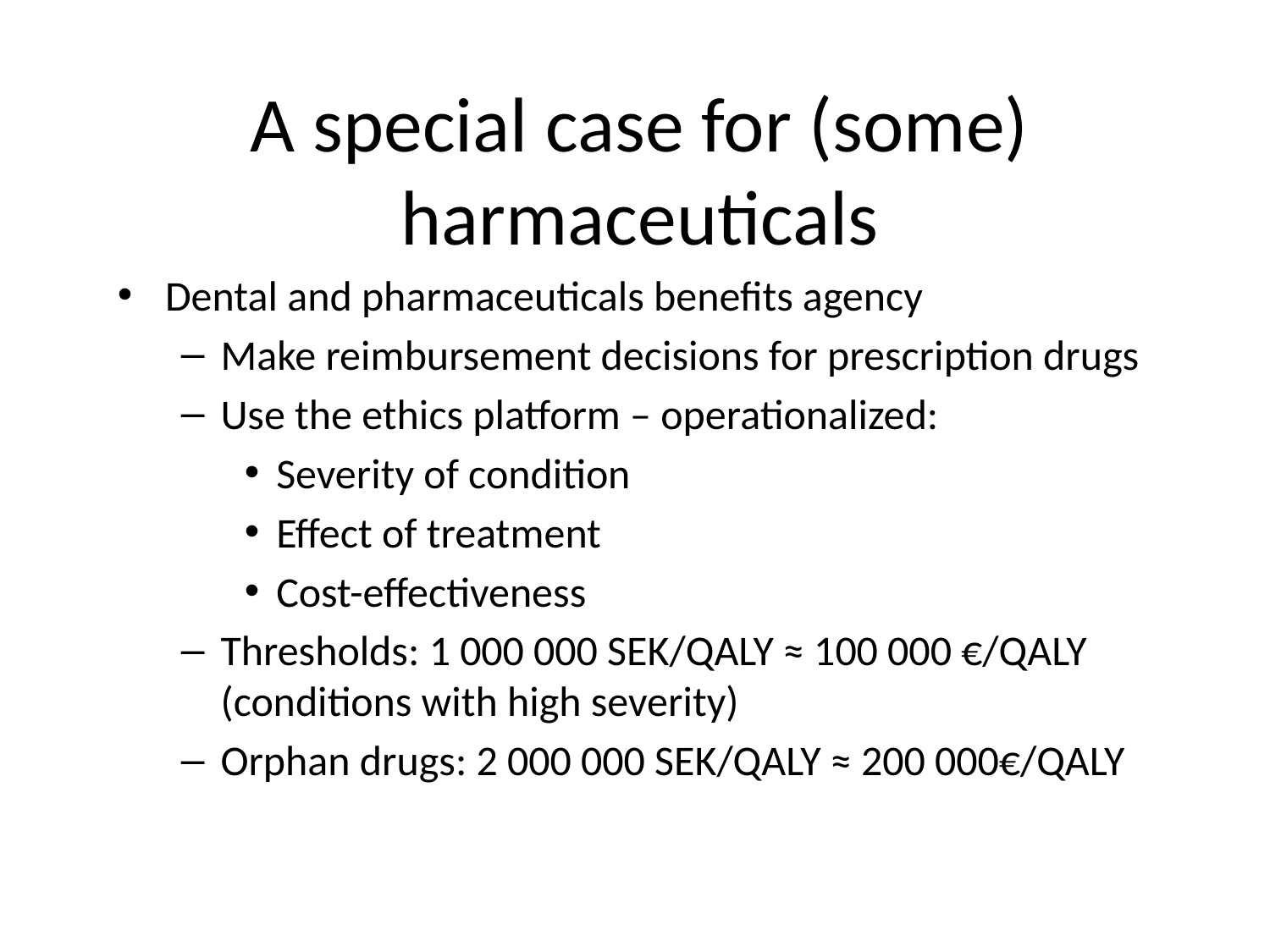

# A special case for (some) harmaceuticals
Dental and pharmaceuticals benefits agency
Make reimbursement decisions for prescription drugs
Use the ethics platform – operationalized:
Severity of condition
Effect of treatment
Cost-effectiveness
Thresholds: 1 000 000 SEK/QALY ≈ 100 000 €/QALY (conditions with high severity)
Orphan drugs: 2 000 000 SEK/QALY ≈ 200 000€/QALY